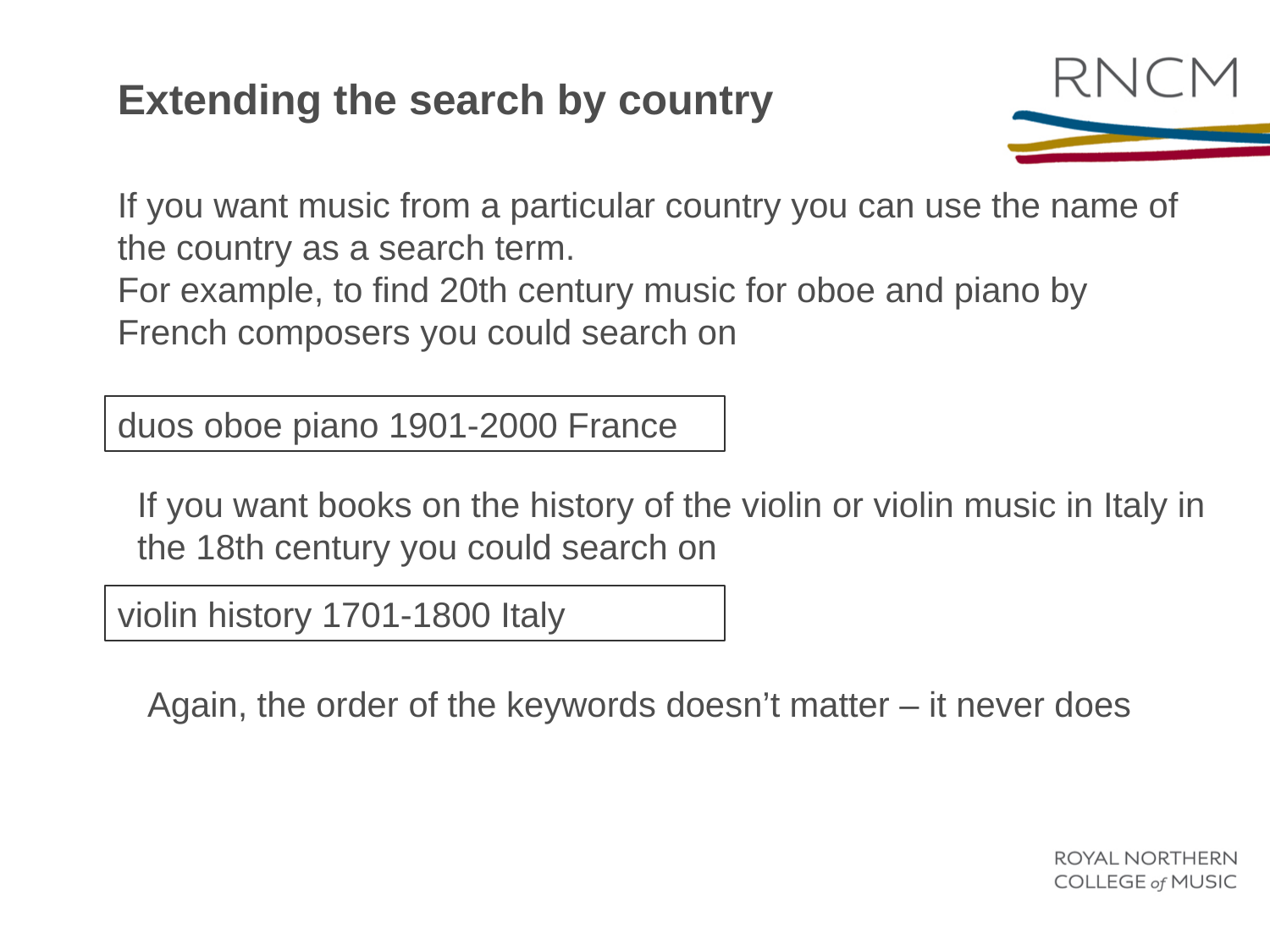

Extending the search by country
If you want music from a particular country you can use the name of the country as a search term.
For example, to find 20th century music for oboe and piano by French composers you could search on
duos oboe piano 1901-2000 France
If you want books on the history of the violin or violin music in Italy in the 18th century you could search on
violin history 1701-1800 Italy
Again, the order of the keywords doesn’t matter – it never does